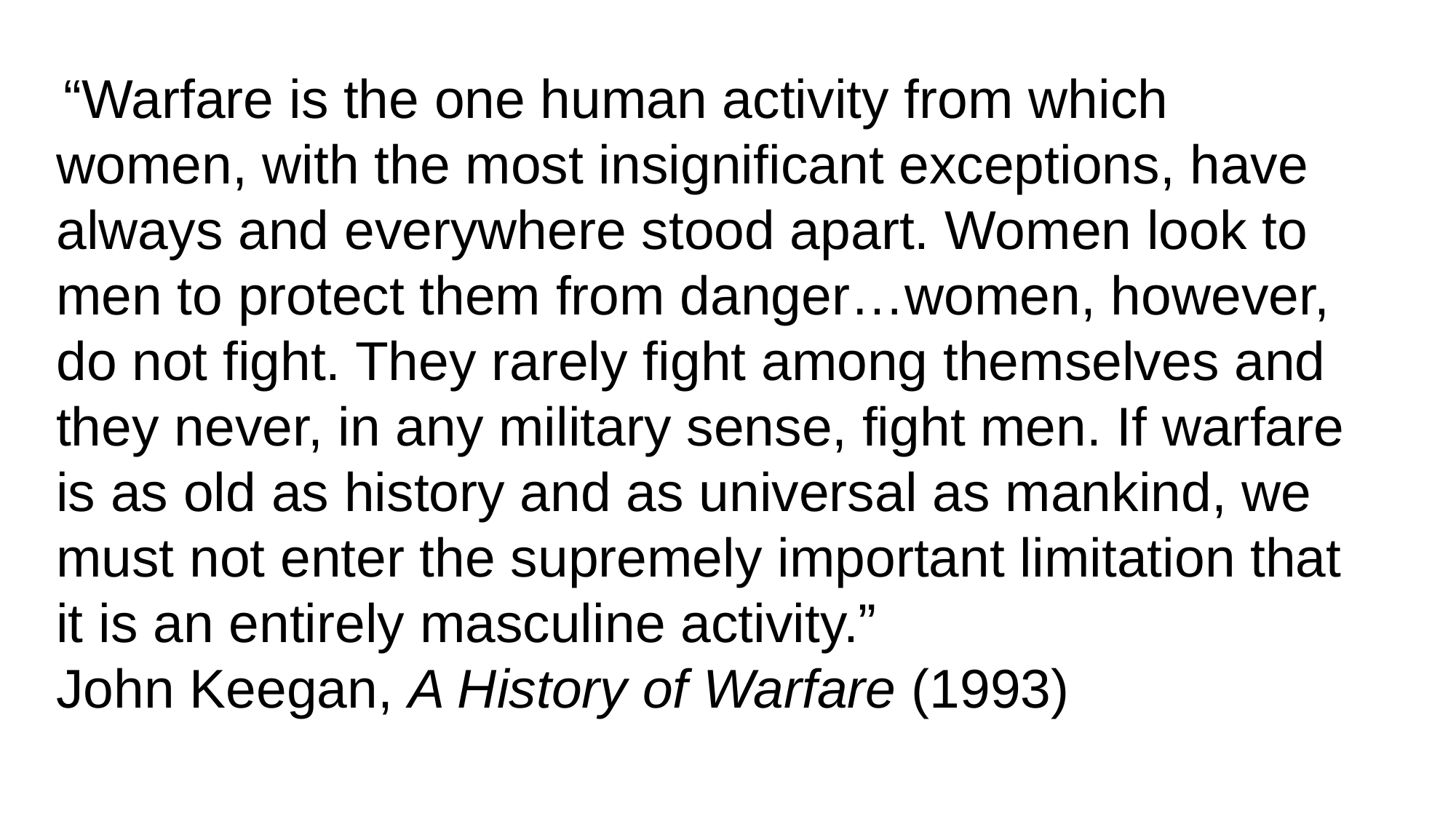

“Warfare is the one human activity from which women, with the most insignificant exceptions, have always and everywhere stood apart. Women look to men to protect them from danger…women, however, do not fight. They rarely fight among themselves and they never, in any military sense, fight men. If warfare is as old as history and as universal as mankind, we must not enter the supremely important limitation that it is an entirely masculine activity.”
John Keegan, A History of Warfare (1993)